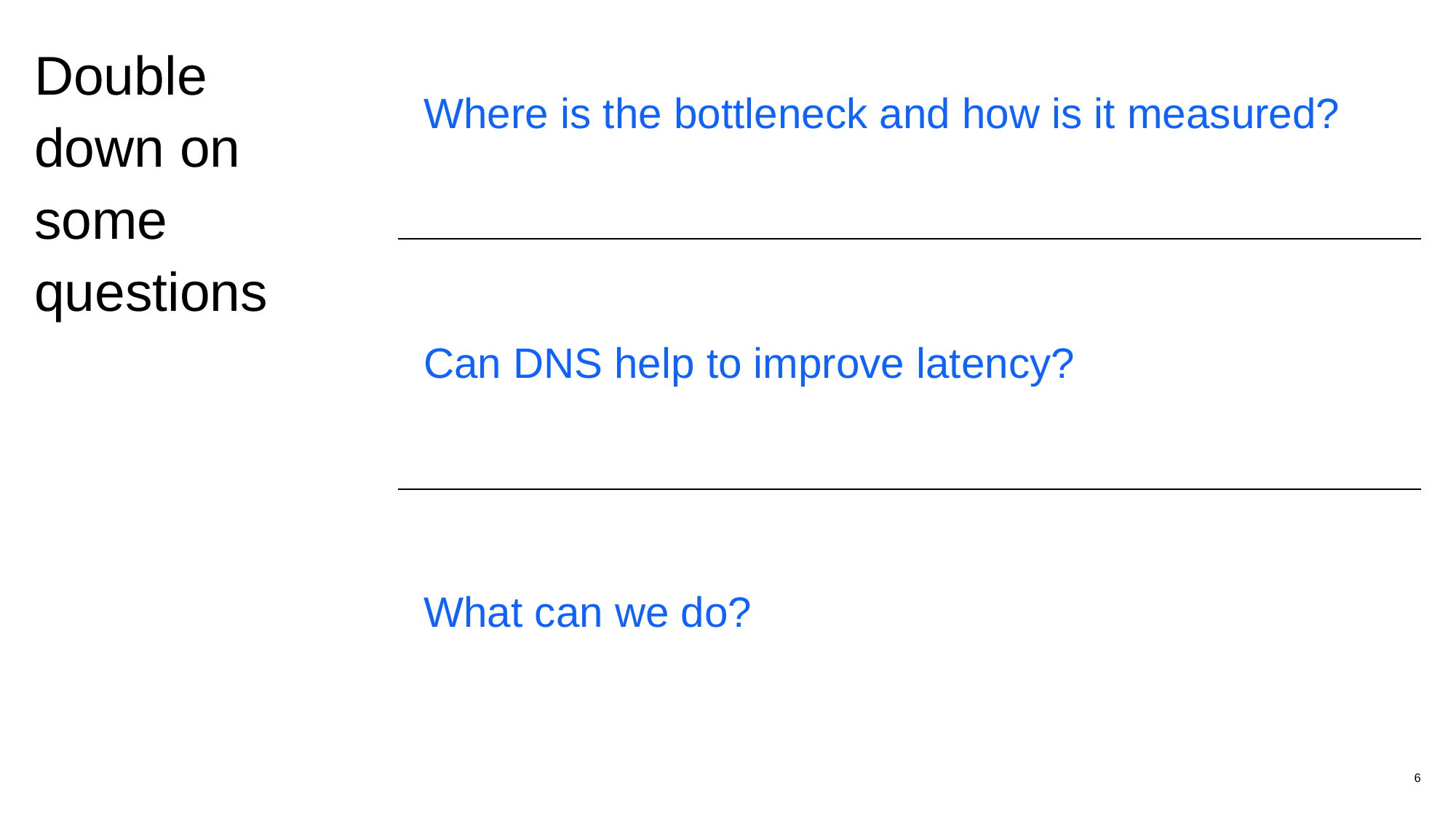

Where is the bottleneck and how is it measured?
# Double down on some questions
Can DNS help to improve latency?
What can we do?
6